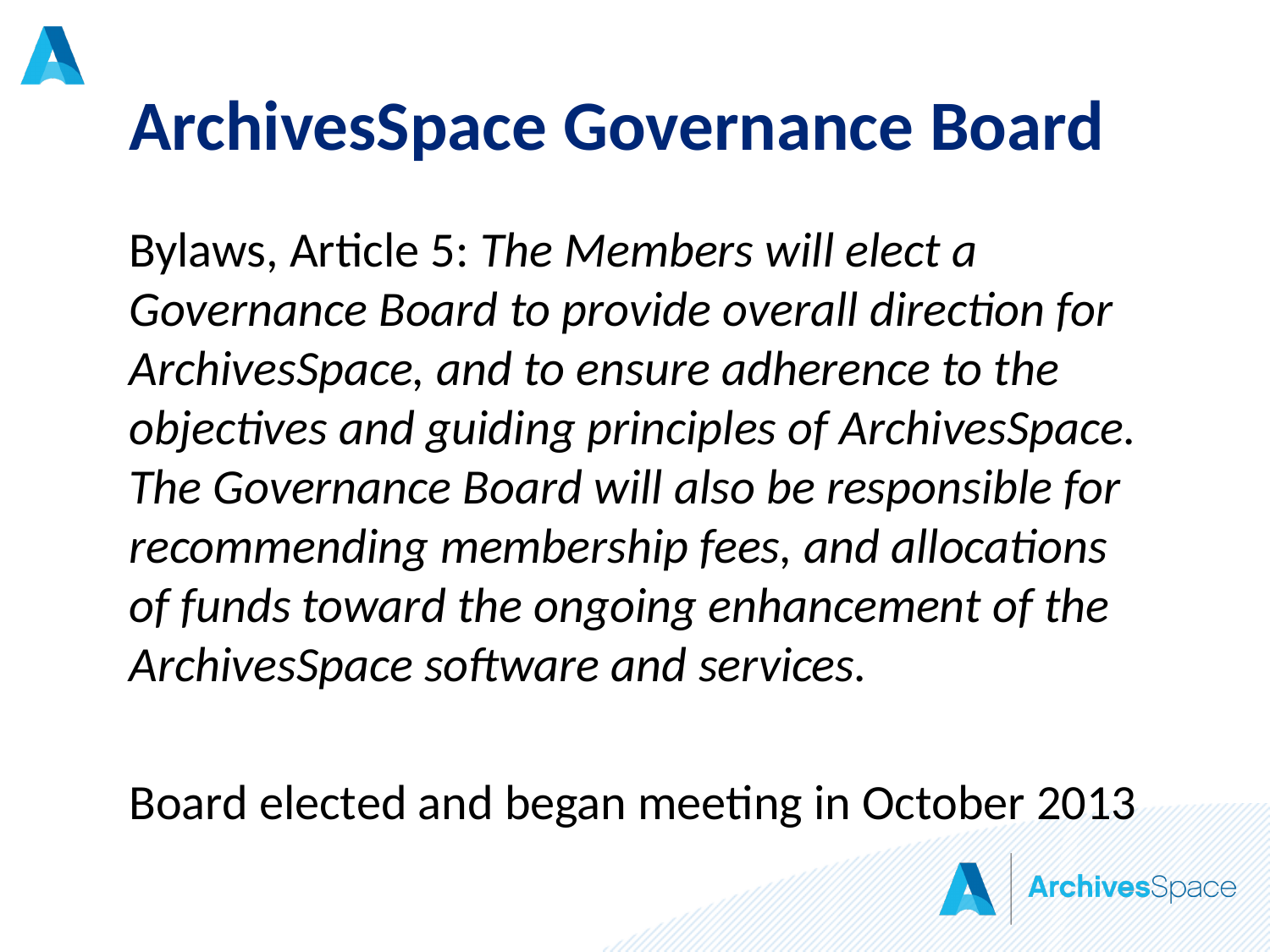

# ArchivesSpace Governance Board
Bylaws, Article 5: The Members will elect a Governance Board to provide overall direction for ArchivesSpace, and to ensure adherence to the objectives and guiding principles of ArchivesSpace. The Governance Board will also be responsible for recommending membership fees, and allocations of funds toward the ongoing enhancement of the ArchivesSpace software and services.

Board elected and began meeting in October 2013